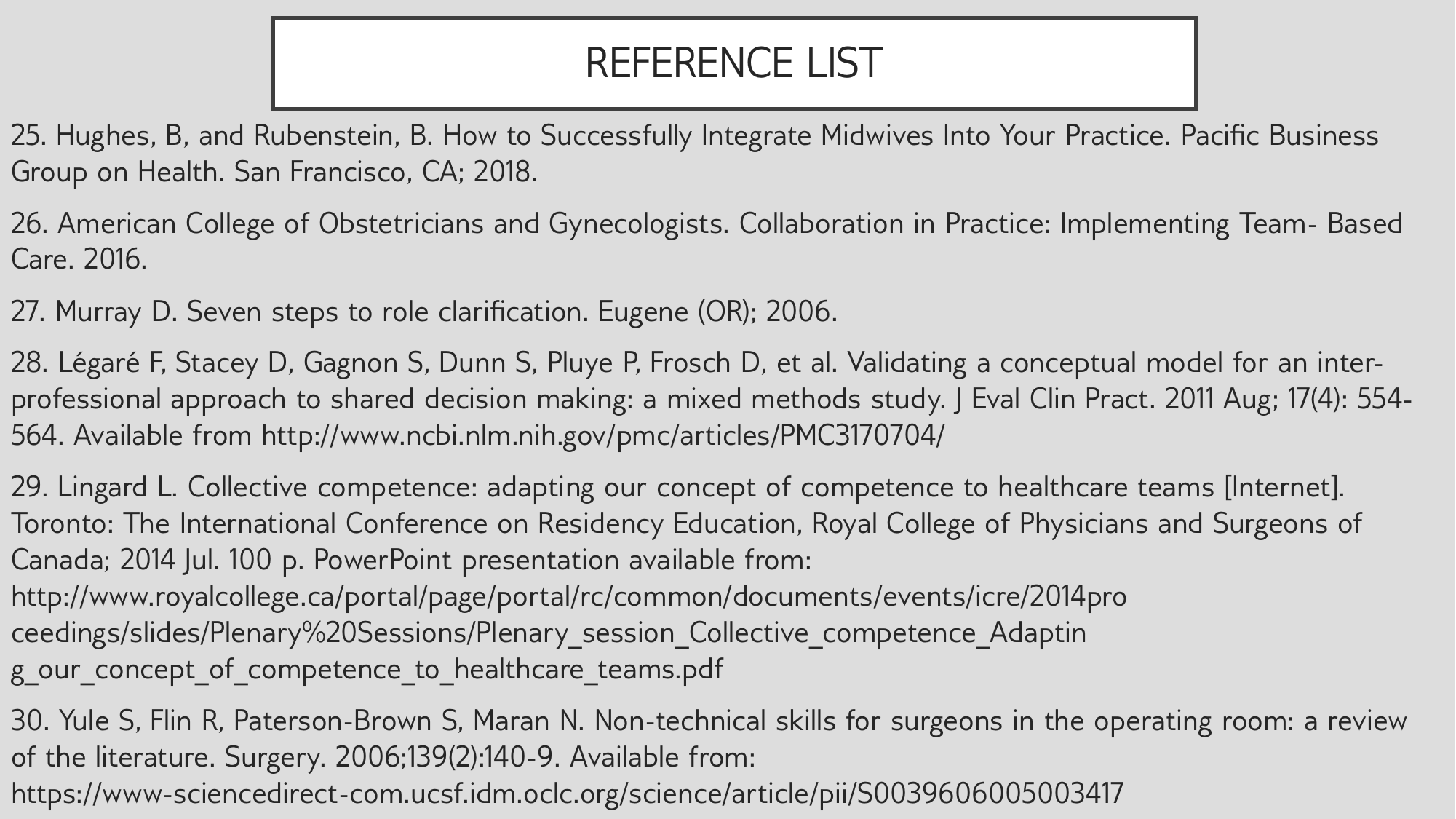

# REFERENCE LIST
25. Hughes, B, and Rubenstein, B. How to Successfully Integrate Midwives Into Your Practice. Pacific Business Group on Health. San Francisco, CA; 2018.
26. American College of Obstetricians and Gynecologists. Collaboration in Practice: Implementing Team- Based Care. 2016.
27. Murray D. Seven steps to role clarification. Eugene (OR); 2006.
28. Légaré F, Stacey D, Gagnon S, Dunn S, Pluye P, Frosch D, et al. Validating a conceptual model for an inter-professional approach to shared decision making: a mixed methods study. J Eval Clin Pract. 2011 Aug; 17(4): 554-564. Available from http://www.ncbi.nlm.nih.gov/pmc/articles/PMC3170704/
29. Lingard L. Collective competence: adapting our concept of competence to healthcare teams [Internet]. Toronto: The International Conference on Residency Education, Royal College of Physicians and Surgeons of Canada; 2014 Jul. 100 p. PowerPoint presentation available from: http://www.royalcollege.ca/portal/page/portal/rc/common/documents/events/icre/2014pro ceedings/slides/Plenary%20Sessions/Plenary_session_Collective_competence_Adaptin g_our_concept_of_competence_to_healthcare_teams.pdf
30. Yule S, Flin R, Paterson-Brown S, Maran N. Non-technical skills for surgeons in the operating room: a review of the literature. Surgery. 2006;139(2):140-9. Available from: https://www-sciencedirect-com.ucsf.idm.oclc.org/science/article/pii/S0039606005003417